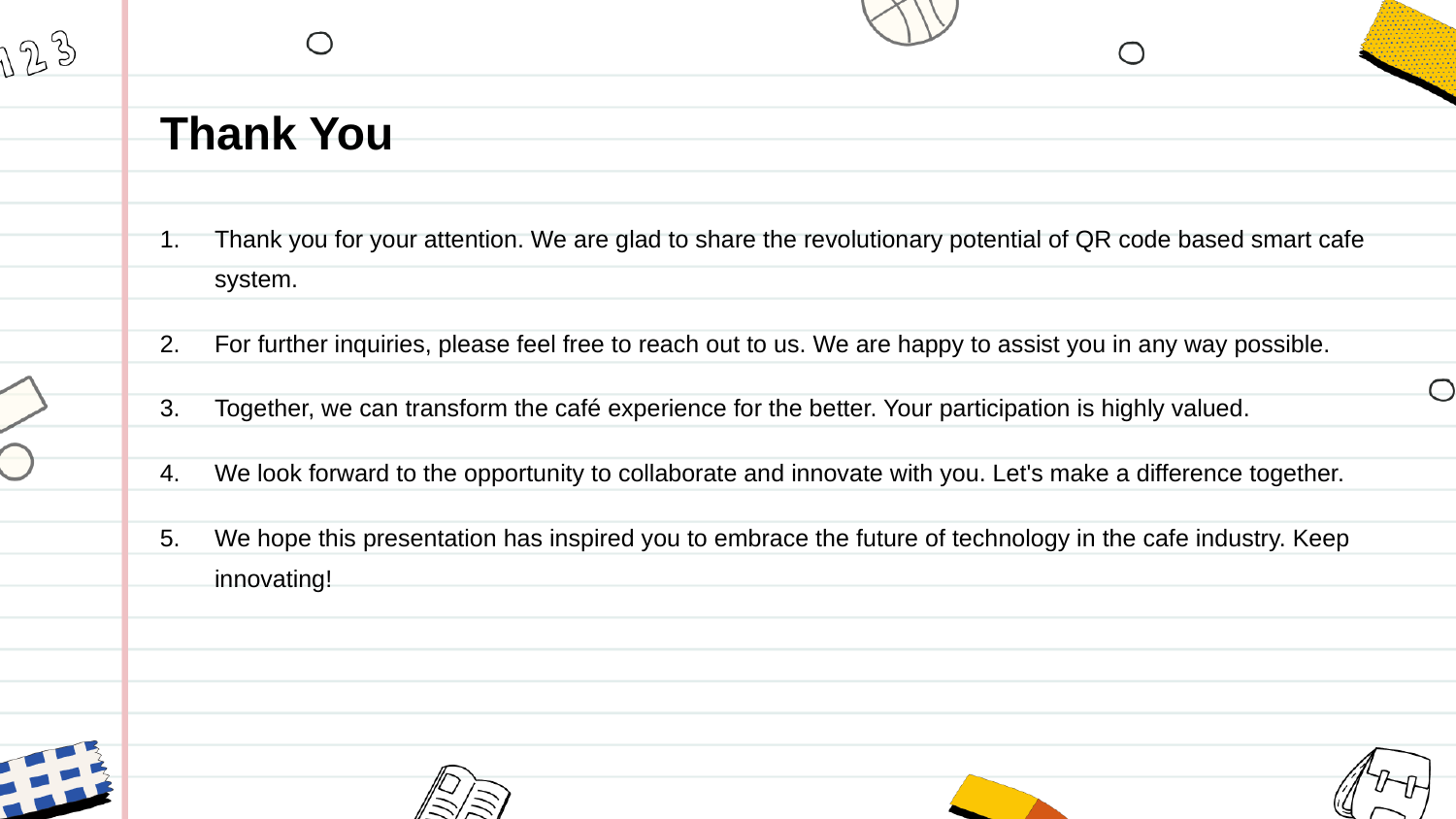

Thank You
Thank you for your attention. We are glad to share the revolutionary potential of QR code based smart cafe system.
For further inquiries, please feel free to reach out to us. We are happy to assist you in any way possible.
Together, we can transform the café experience for the better. Your participation is highly valued.
We look forward to the opportunity to collaborate and innovate with you. Let's make a difference together.
We hope this presentation has inspired you to embrace the future of technology in the cafe industry. Keep innovating!